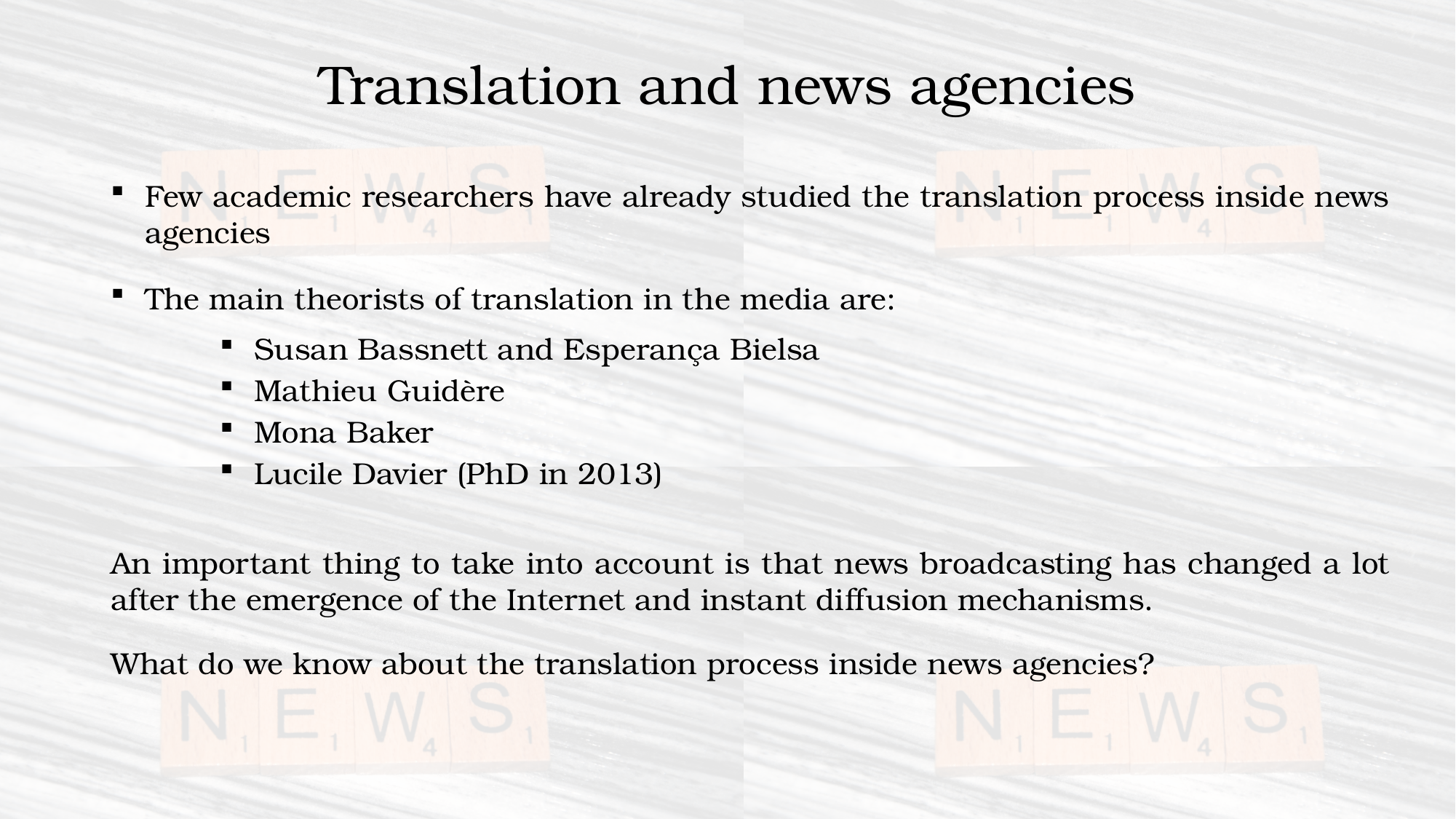

# Translation and news agencies
Few academic researchers have already studied the translation process inside news agencies
The main theorists of translation in the media are:
Susan Bassnett and Esperança Bielsa
Mathieu Guidère
Mona Baker
Lucile Davier (PhD in 2013)
An important thing to take into account is that news broadcasting has changed a lot after the emergence of the Internet and instant diffusion mechanisms.
What do we know about the translation process inside news agencies?